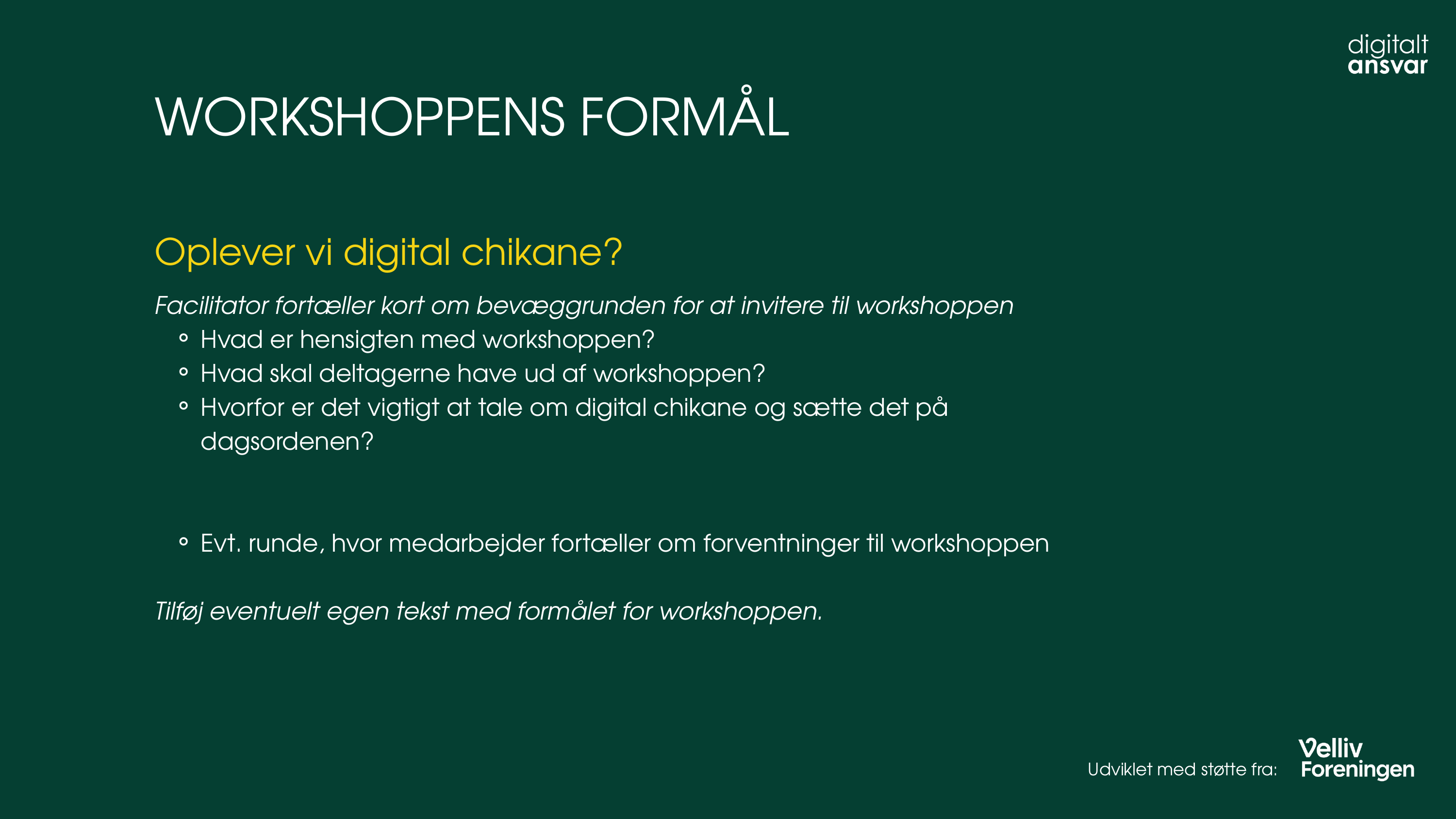

WORKSHOPPENS FORMÅL
Oplever vi digital chikane?
Facilitator fortæller kort om bevæggrunden for at invitere til workshoppen
Hvad er hensigten med workshoppen?
Hvad skal deltagerne have ud af workshoppen?
Hvorfor er det vigtigt at tale om digital chikane og sætte det på dagsordenen?
Evt. runde, hvor medarbejder fortæller om forventninger til workshoppen

Tilføj eventuelt egen tekst med formålet for workshoppen.

Udviklet med støtte fra: